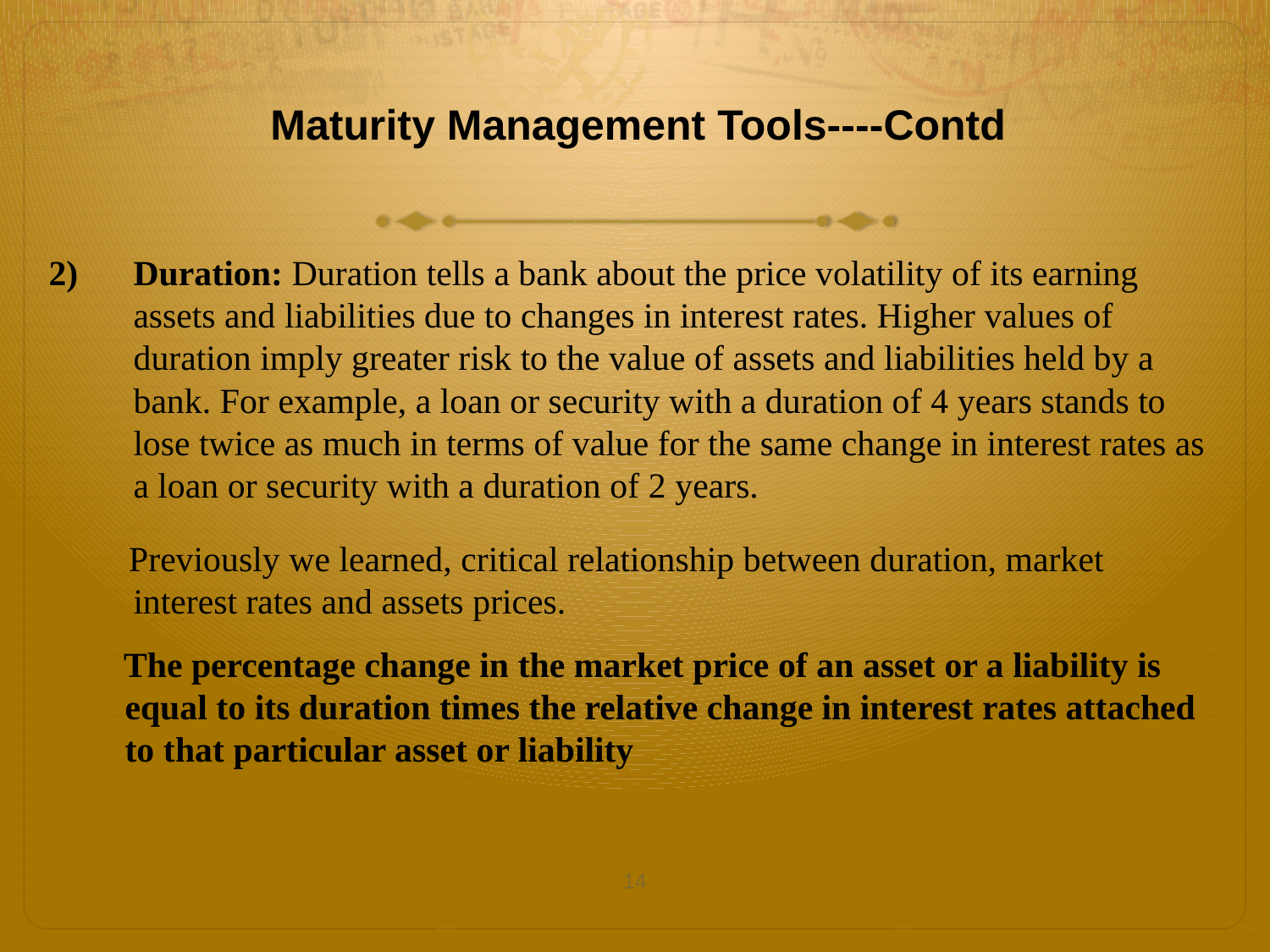

# Maturity Management Tools----Contd
Duration: Duration tells a bank about the price volatility of its earning assets and liabilities due to changes in interest rates. Higher values of duration imply greater risk to the value of assets and liabilities held by a bank. For example, a loan or security with a duration of 4 years stands to lose twice as much in terms of value for the same change in interest rates as a loan or security with a duration of 2 years.
         Previously we learned, critical relationship between duration, market interest rates and assets prices.
       The percentage change in the market price of an asset or a liability is equal to its duration times the relative change in interest rates attached to that particular asset or liability

14